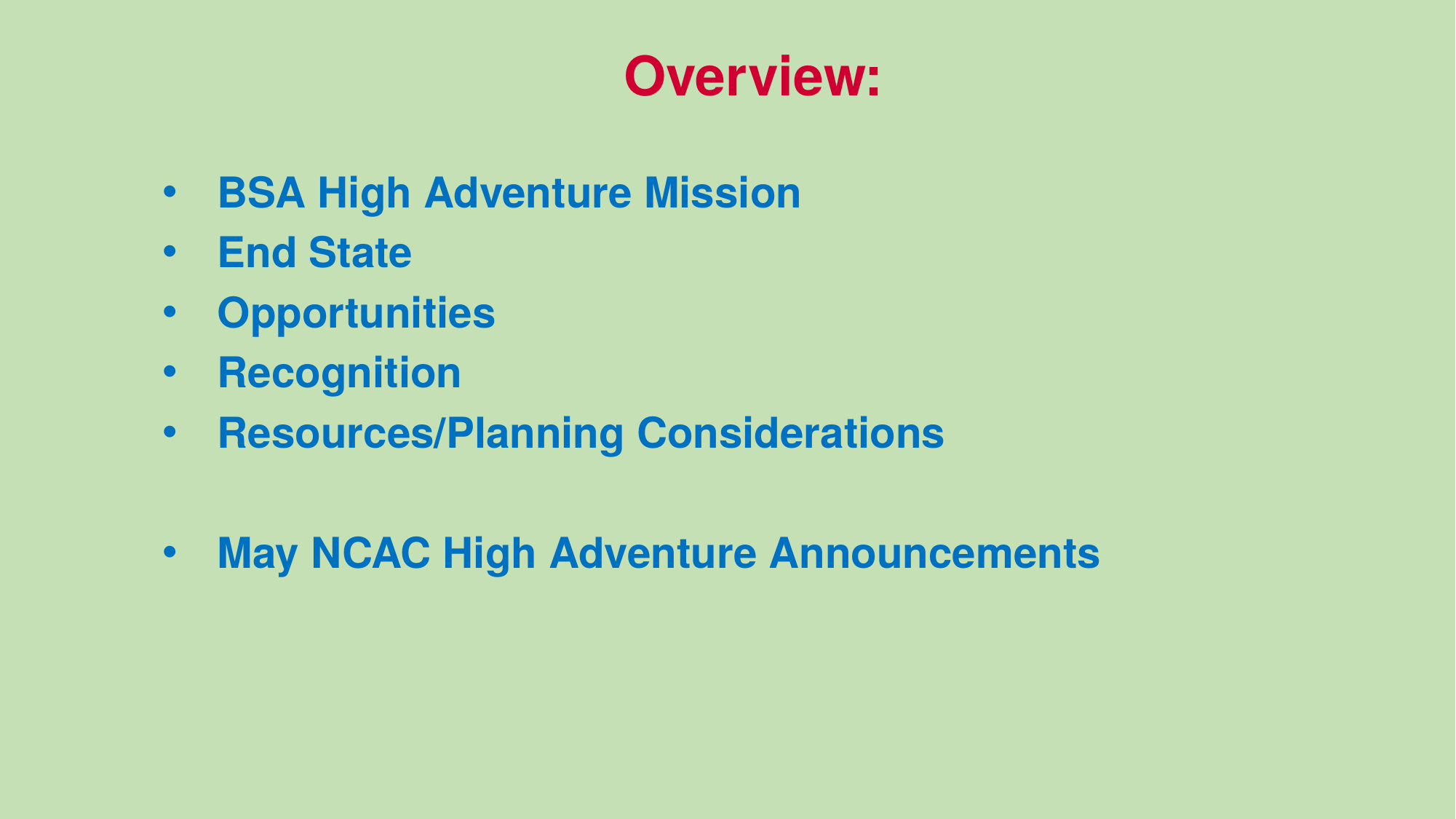

Overview:

BSA High Adventure Mission
End State
Opportunities
Recognition
Resources/Planning Considerations

May NCAC High Adventure Announcements